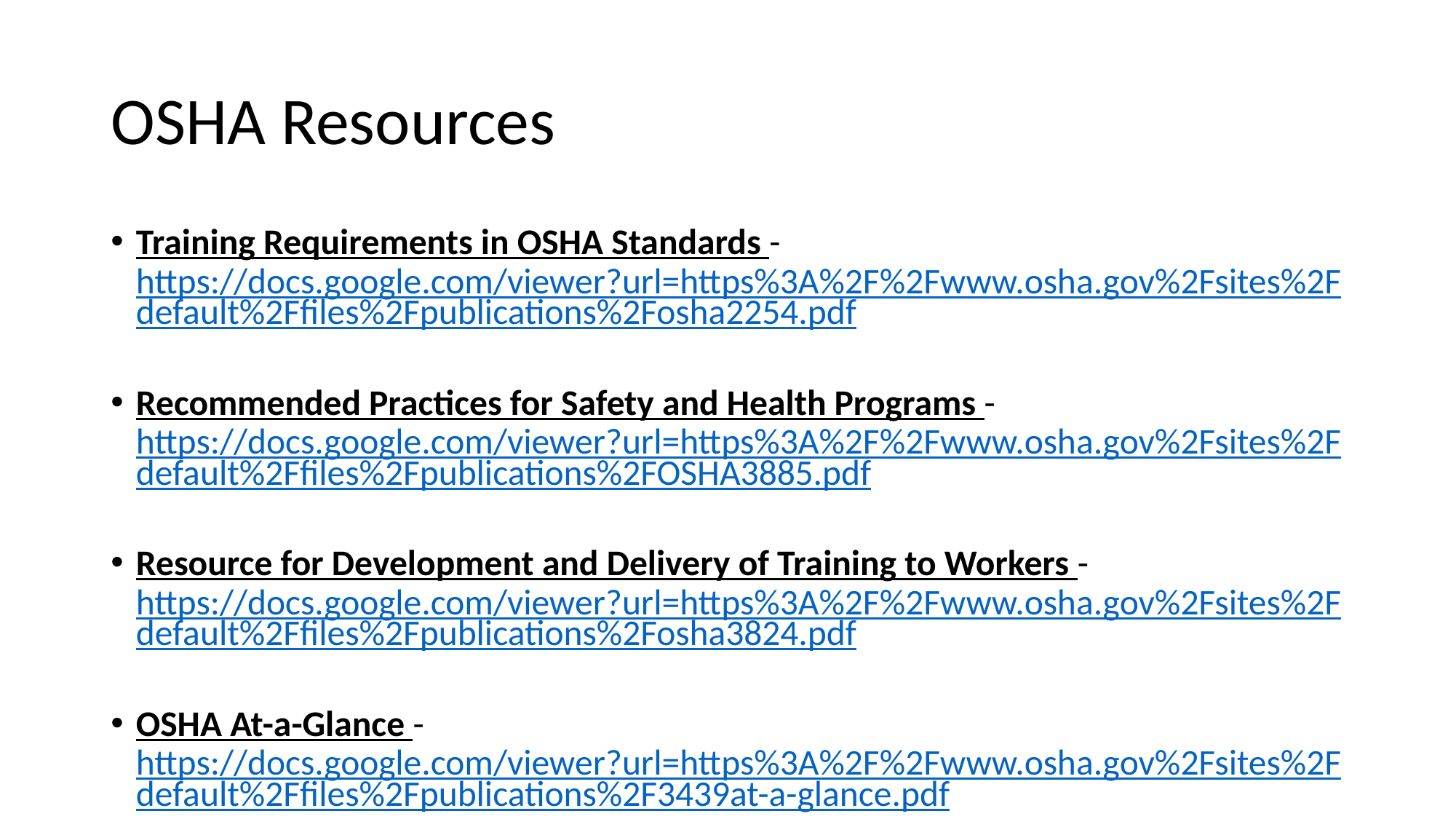

# OSHA Resources
Training Requirements in OSHA Standards - https://docs.google.com/viewer?url=https%3A%2F%2Fwww.osha.gov%2Fsites%2Fdefault%2Ffiles%2Fpublications%2Fosha2254.pdf
Recommended Practices for Safety and Health Programs - https://docs.google.com/viewer?url=https%3A%2F%2Fwww.osha.gov%2Fsites%2Fdefault%2Ffiles%2Fpublications%2FOSHA3885.pdf
Resource for Development and Delivery of Training to Workers - https://docs.google.com/viewer?url=https%3A%2F%2Fwww.osha.gov%2Fsites%2Fdefault%2Ffiles%2Fpublications%2Fosha3824.pdf
OSHA At-a-Glance - https://docs.google.com/viewer?url=https%3A%2F%2Fwww.osha.gov%2Fsites%2Fdefault%2Ffiles%2Fpublications%2F3439at-a-glance.pdf